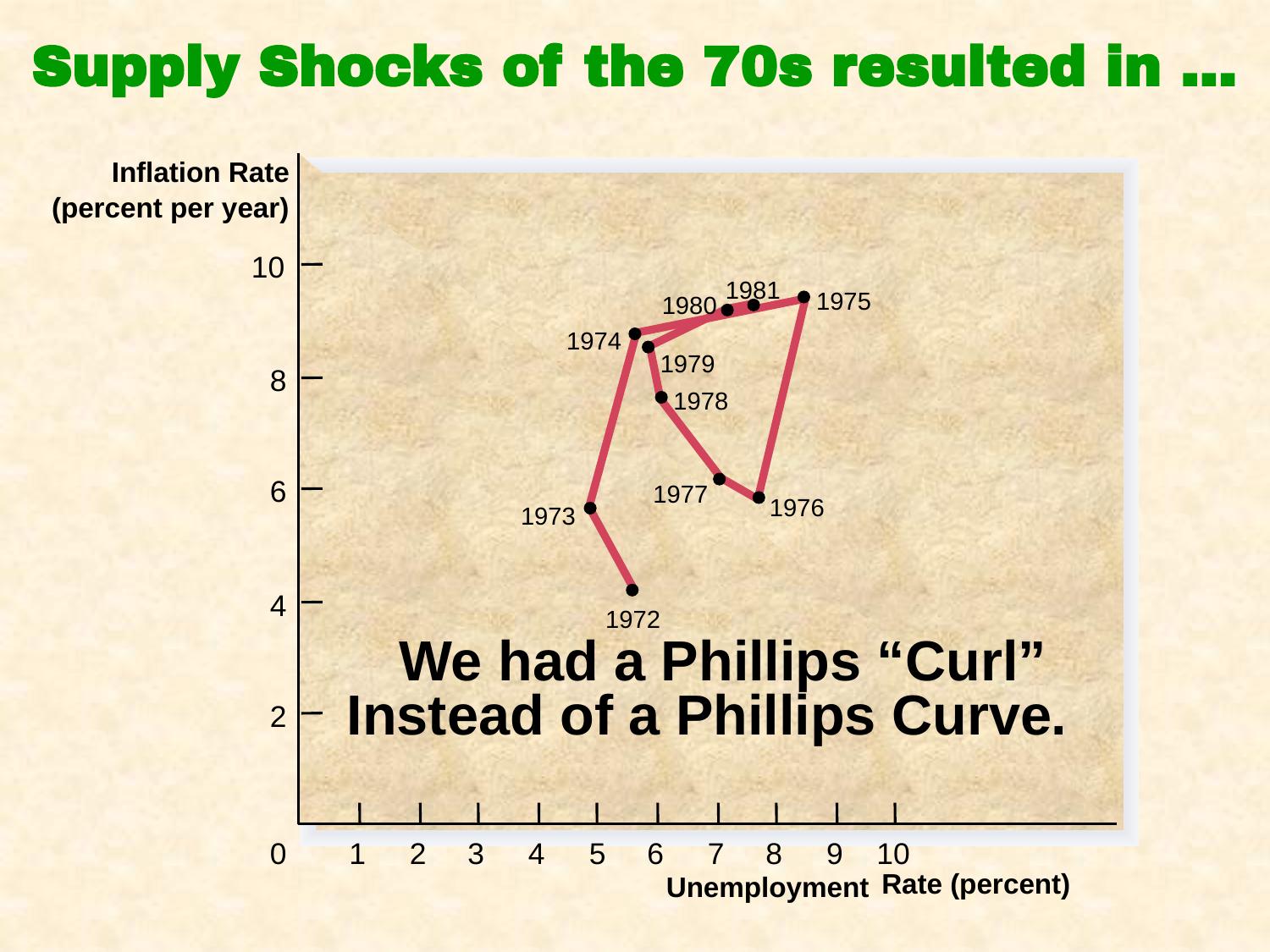

Supply Shocks of the 70s resulted in …

Inflation Rate

(percent per year)
10

1981

1975

1980

1974

1979

8

1978

6

1977

1976
1973

1972
4

We had a Phillips “Curl”
Instead of a Phillips Curve.
2

0
1
2
3
4
5
6
7
8
9
10
Rate (percent)
Unemployment